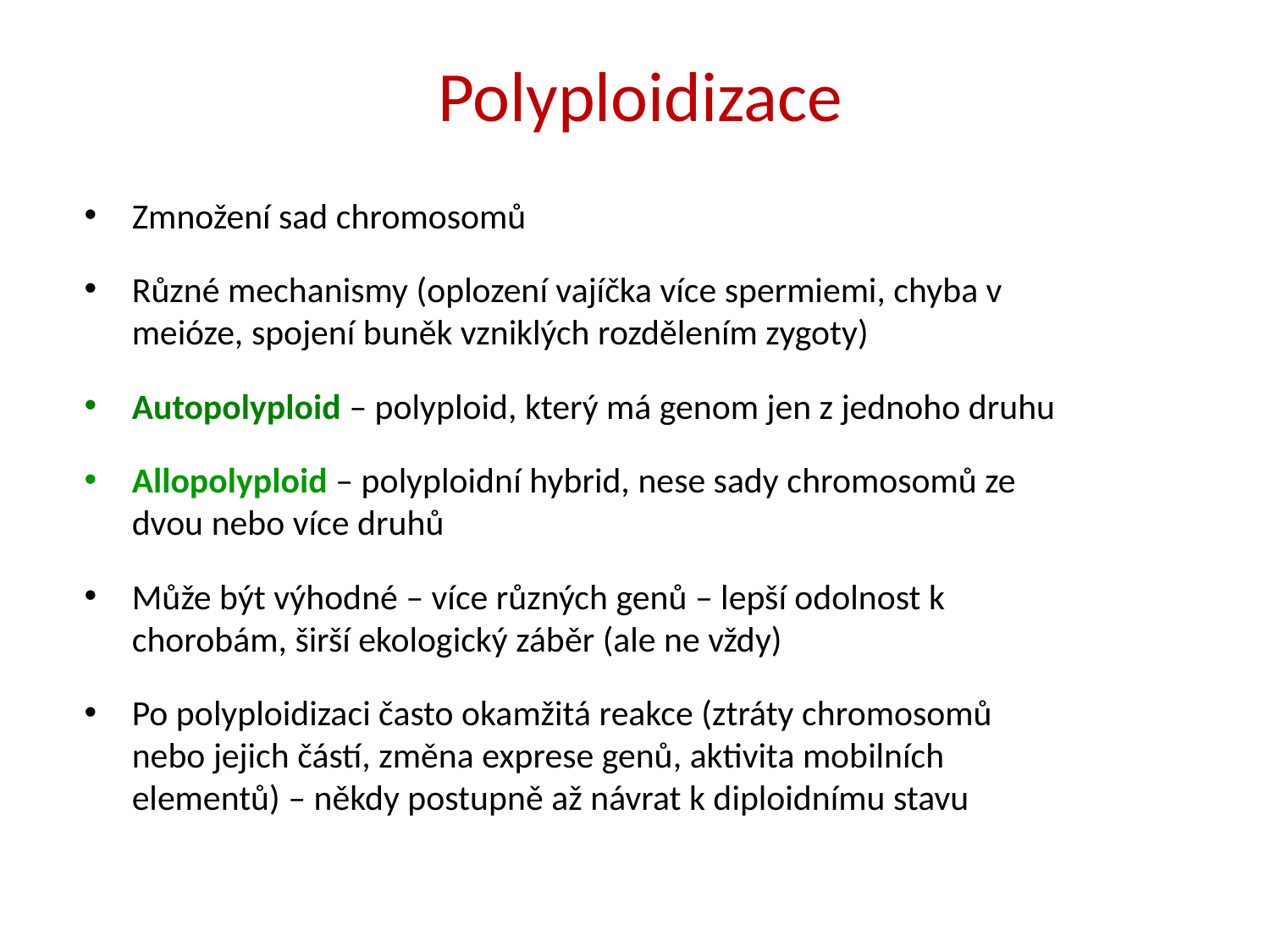

# Polyploidizace
Zmnožení sad chromosomů
Různé mechanismy (oplození vajíčka více spermiemi, chyba v meióze, spojení buněk vzniklých rozdělením zygoty)
Autopolyploid – polyploid, který má genom jen z jednoho druhu
Allopolyploid – polyploidní hybrid, nese sady chromosomů ze dvou nebo více druhů
Může být výhodné – více různých genů – lepší odolnost k chorobám, širší ekologický záběr (ale ne vždy)
Po polyploidizaci často okamžitá reakce (ztráty chromosomů nebo jejich částí, změna exprese genů, aktivita mobilních elementů) – někdy postupně až návrat k diploidnímu stavu